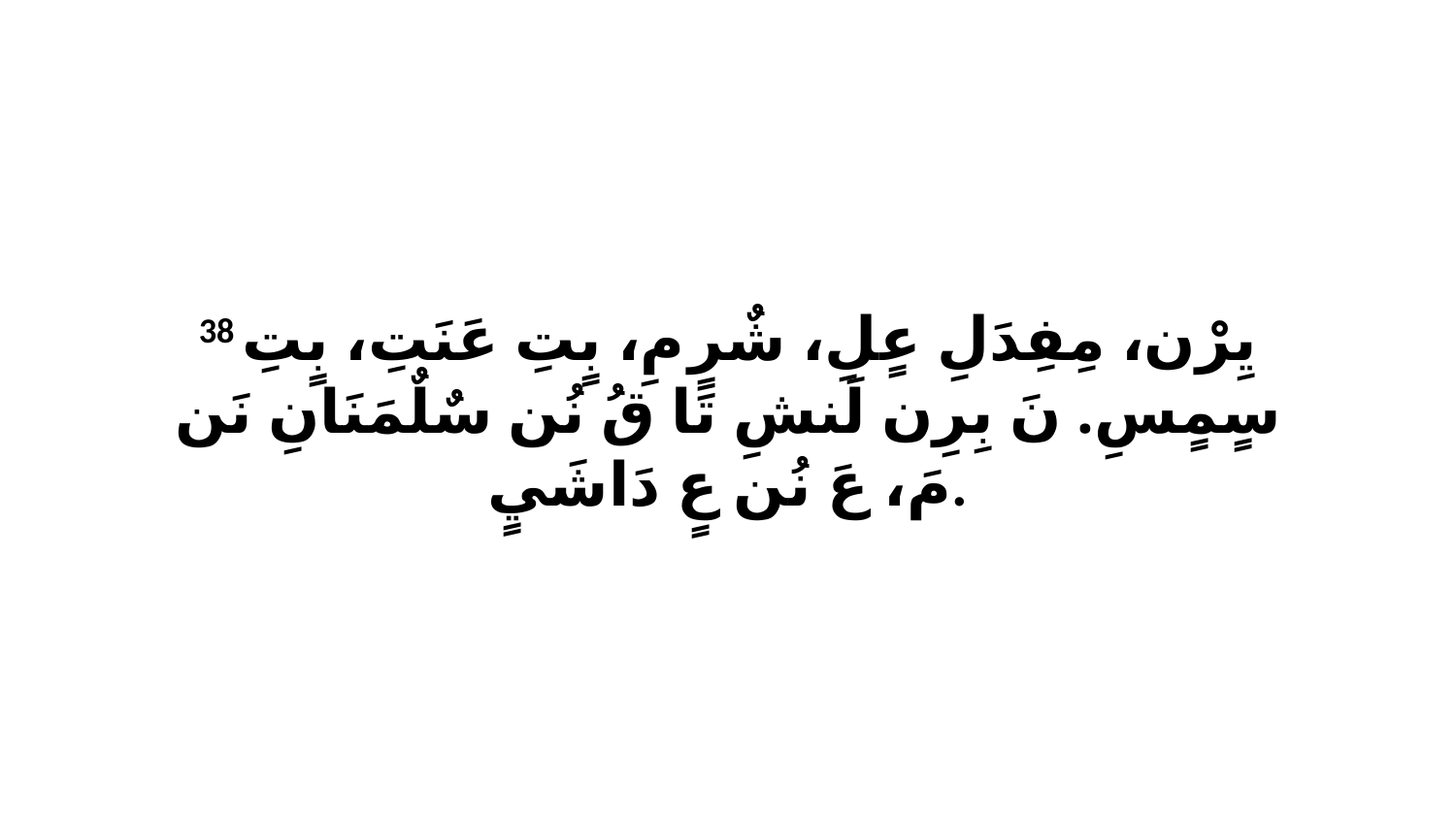

38 يِرْن، مِفِدَلِ عٍلِ، شٌرٍ مِ، بٍتِ عَنَتِ، بٍتِ سٍمٍسِ. نَ بِرِن لَنشِ تَا قُ نُن سٌلٌمَنَانِ نَن مَ، عَ نُن عٍ دَاشَيٍ.